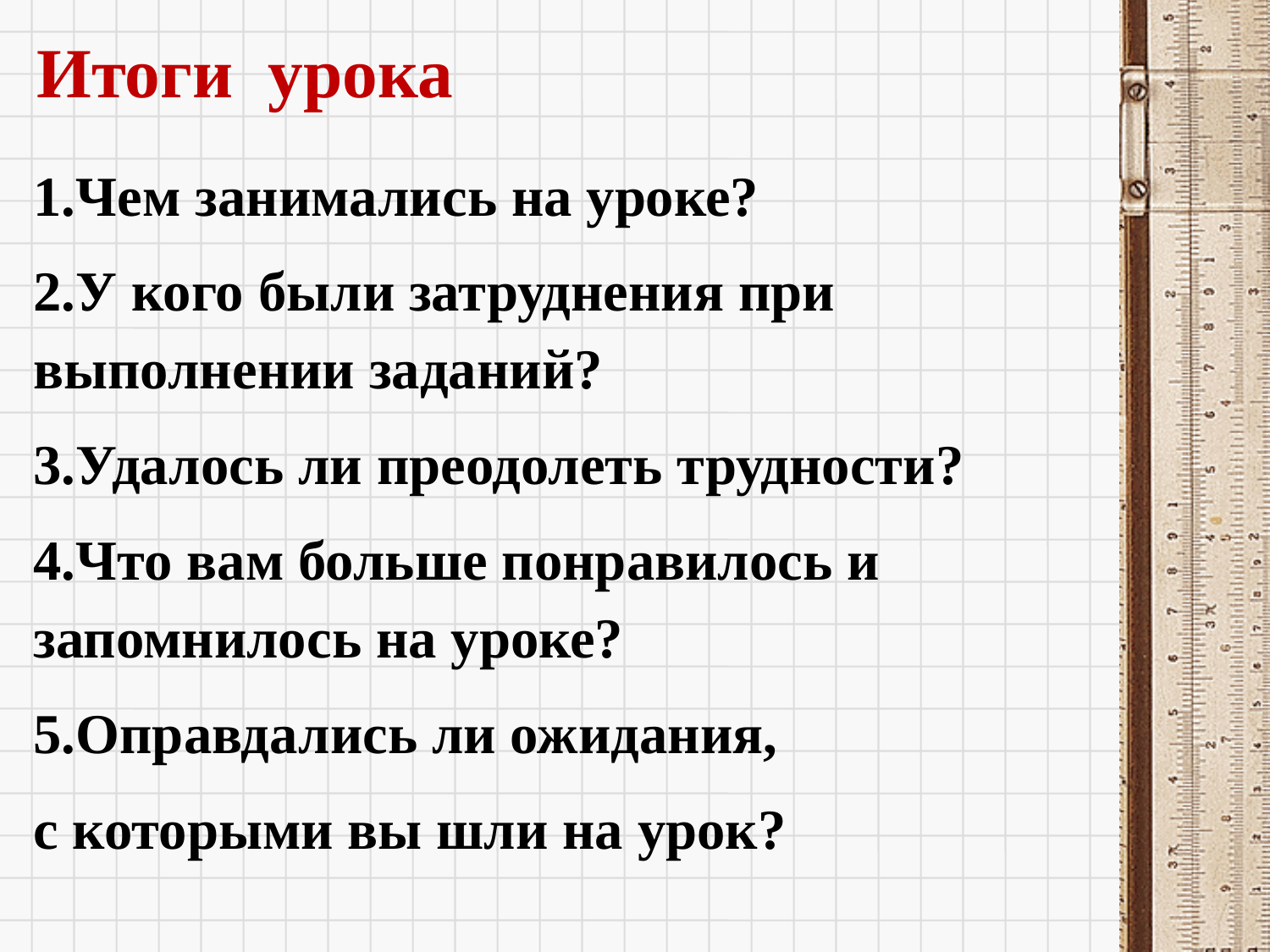

Итоги  урока
1.Чем занимались на уроке?
2.У кого были затруднения при выполнении заданий?
3.Удалось ли преодолеть трудности?
4.Что вам больше понравилось и запомнилось на уроке?
5.Оправдались ли ожидания,
с которыми вы шли на урок?